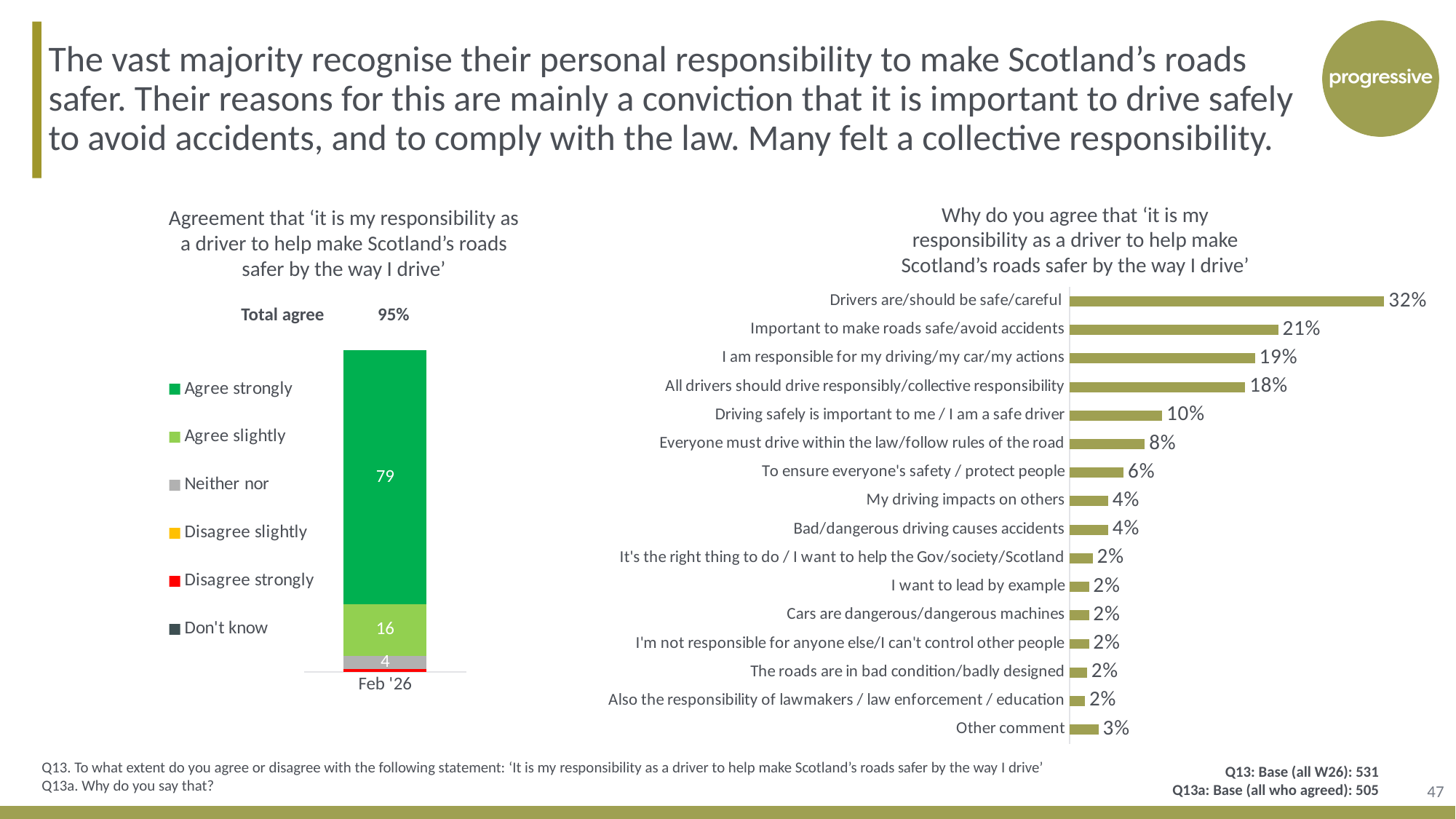

The vast majority recognise their personal responsibility to make Scotland’s roads safer. Their reasons for this are mainly a conviction that it is important to drive safely to avoid accidents, and to comply with the law. Many felt a collective responsibility.
Why do you agree that ‘it is my responsibility as a driver to help make Scotland’s roads safer by the way I drive’
Agreement that ‘it is my responsibility as a driver to help make Scotland’s roads safer by the way I drive’

### Chart

| Category | Don't know | Disagree strongly | Disagree slightly | Neither nor | Agree slightly | Agree strongly |
|---|---|---|---|---|---|---|
| Feb '26 | None | 1.0 | None | 4.0 | 16.0 | 79.0 |

### Chart

| Category | Feb '26 |
|---|---|
| Drivers are/should be safe/careful  | 0.3227722772277228 |
| Important to make roads safe/avoid accidents | 0.21386138613861386 |
| I am responsible for my driving/my car/my actions | 0.1900990099009901 |
| All drivers should drive responsibly/collective responsibility | 0.1801980198019802 |
| Driving safely is important to me / I am a safe driver | 0.09504950495049505 |
| Everyone must drive within the law/follow rules of the road | 0.07722772277227723 |
| To ensure everyone's safety / protect people | 0.055445544554455446 |
| My driving impacts on others | 0.039603960396039604 |
| Bad/dangerous driving causes accidents | 0.039603960396039604 |
| It's the right thing to do / I want to help the Gov/society/Scotland | 0.023762376237623763 |
| I want to lead by example | 0.019801980198019802 |
| Cars are dangerous/dangerous machines | 0.019801980198019802 |
| I'm not responsible for anyone else/I can't control other people | 0.019801980198019802 |
| The roads are in bad condition/badly designed | 0.01782178217821782 |
| Also the responsibility of lawmakers / law enforcement / education | 0.015841584158415842 |
| Other comment | 0.0297029702970297 |
| Total agree | 95% |
| --- | --- |
Q13. To what extent do you agree or disagree with the following statement: ‘It is my responsibility as a driver to help make Scotland’s roads safer by the way I drive’
Q13a. Why do you say that?
Q13: Base (all W26): 531
Q13a: Base (all who agreed): 505

47